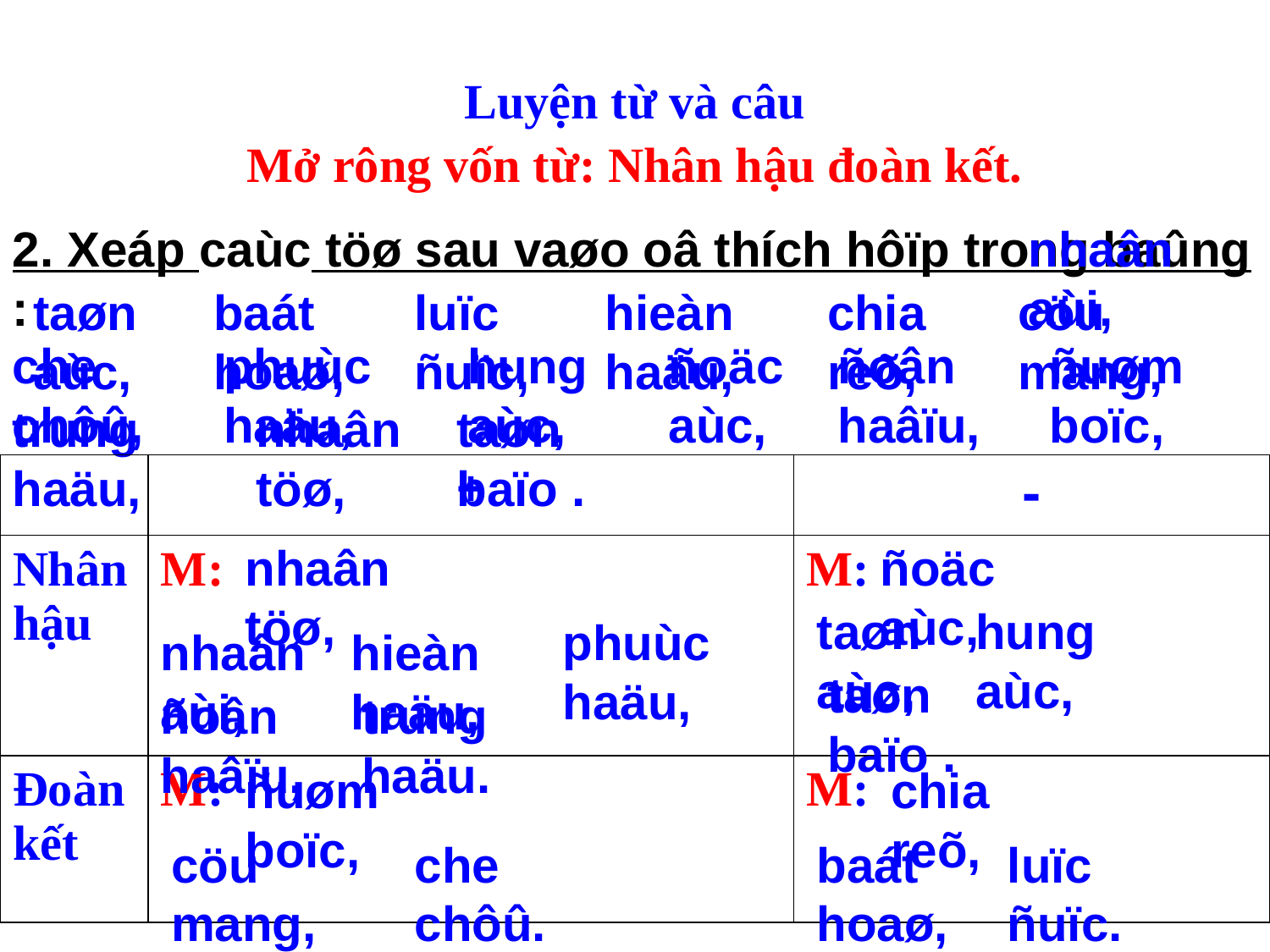

Luyện từ và câu
Mở rông vốn từ: Nhân hậu đoàn kết.
2. Xeáp caùc töø sau vaøo oâ thích hôïp trong baûng :
nhaân aùi,
taøn aùc,
baát hoaø,
luïc ñuïc,
hieàn haäu,
chia reõ,
cöu mang,
che chôû,
phuùc haäu,
hung aùc,
ñoäc aùc,
ñoân haâïu,
ñuøm boïc,
trung haäu,
nhaân töø,
taøn baïo .
|  | + | - |
| --- | --- | --- |
| Nhân hậu | M: | M: |
| Đoàn kết | M: | M: |
nhaân töø,
ñoäc aùc,
taøn aùc,
hung aùc,
phuùc haäu,
nhaân aùi,
hieàn haäu,
taøn baïo .
ñoân haâïu,
trung haäu.
ñuøm boïc,
chia reõ,
cöu mang,
che chôû.
baát hoaø,
luïc ñuïc.